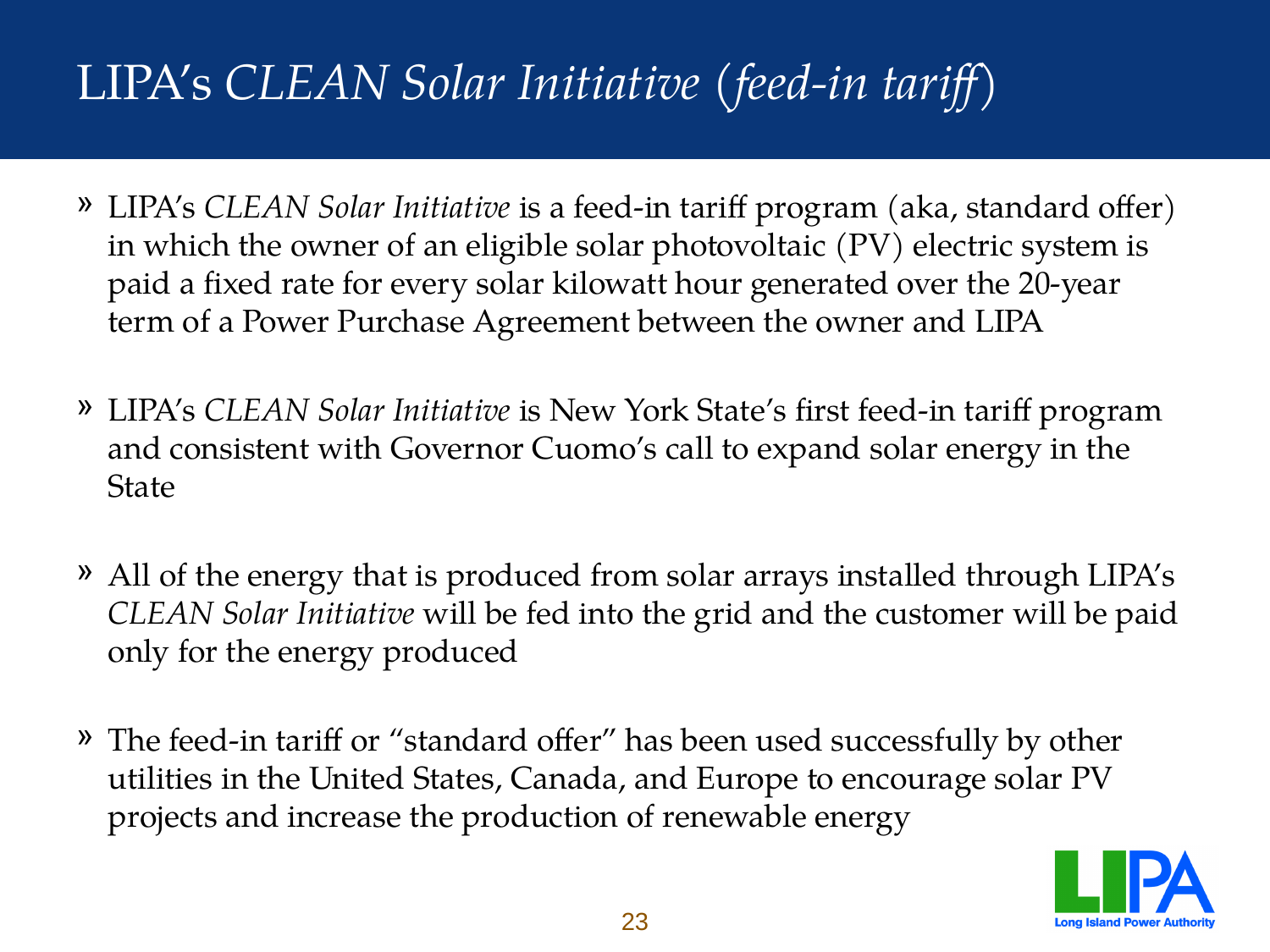

# LIPA’s CLEAN Solar Initiative (feed-in tariff)
LIPA’s CLEAN Solar Initiative is a feed-in tariff program (aka, standard offer) in which the owner of an eligible solar photovoltaic (PV) electric system is paid a fixed rate for every solar kilowatt hour generated over the 20-year term of a Power Purchase Agreement between the owner and LIPA

LIPA’s CLEAN Solar Initiative is New York State’s first feed-in tariff program and consistent with Governor Cuomo’s call to expand solar energy in the State

All of the energy that is produced from solar arrays installed through LIPA’s CLEAN Solar Initiative will be fed into the grid and the customer will be paid only for the energy produced

The feed-in tariff or “standard offer” has been used successfully by other utilities in the United States, Canada, and Europe to encourage solar PV projects and increase the production of renewable energy

23